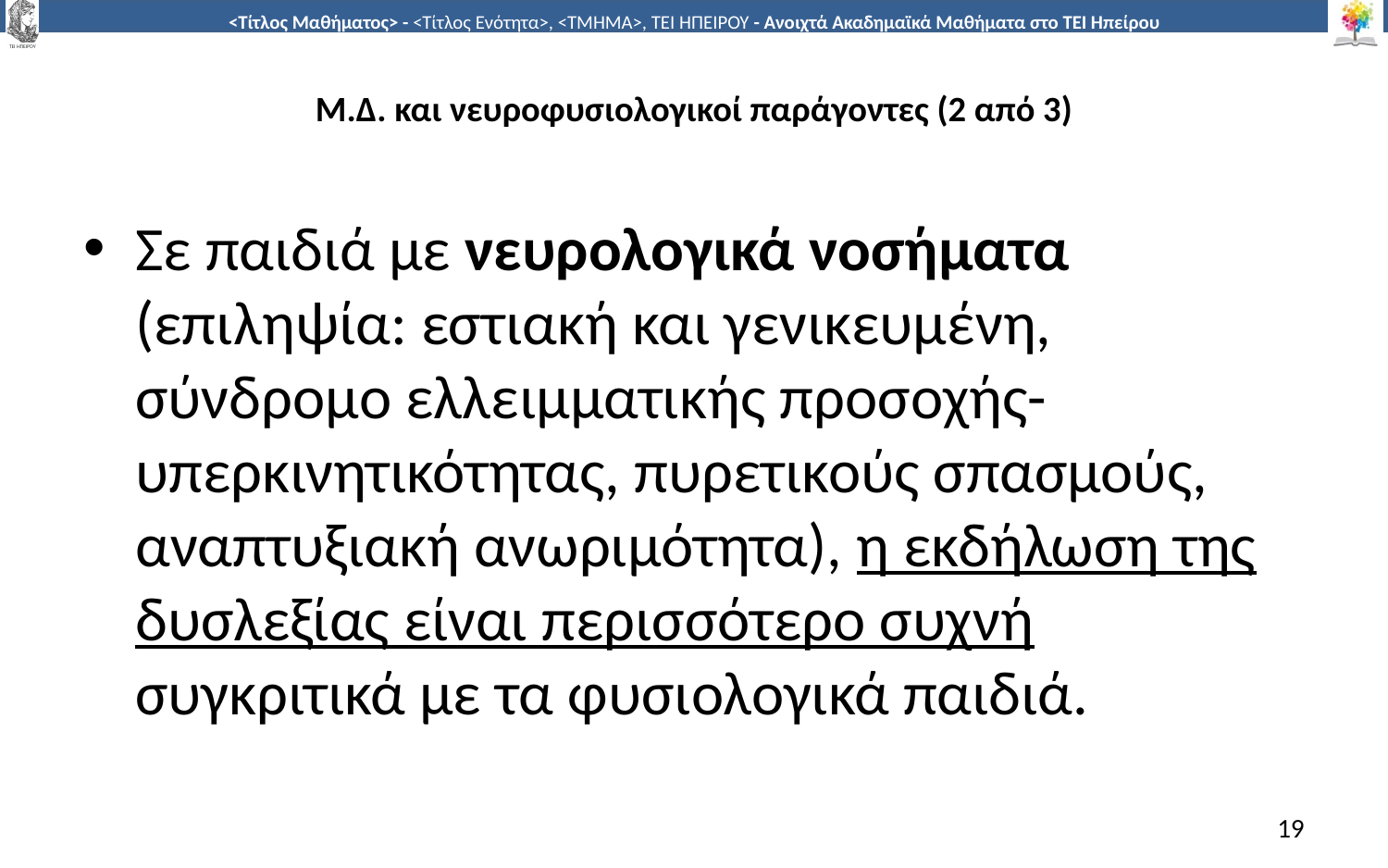

# Μ.Δ. και νευροφυσιολογικοί παράγοντες (2 από 3)
Σε παιδιά με νευρολογικά νοσήματα (επιληψία: εστιακή και γενικευμένη, σύνδρομο ελλειμματικής προσοχής- υπερκινητικότητας, πυρετικούς σπασμούς, αναπτυξιακή ανωριμότητα), η εκδήλωση της δυσλεξίας είναι περισσότερο συχνή συγκριτικά με τα φυσιολογικά παιδιά.

19